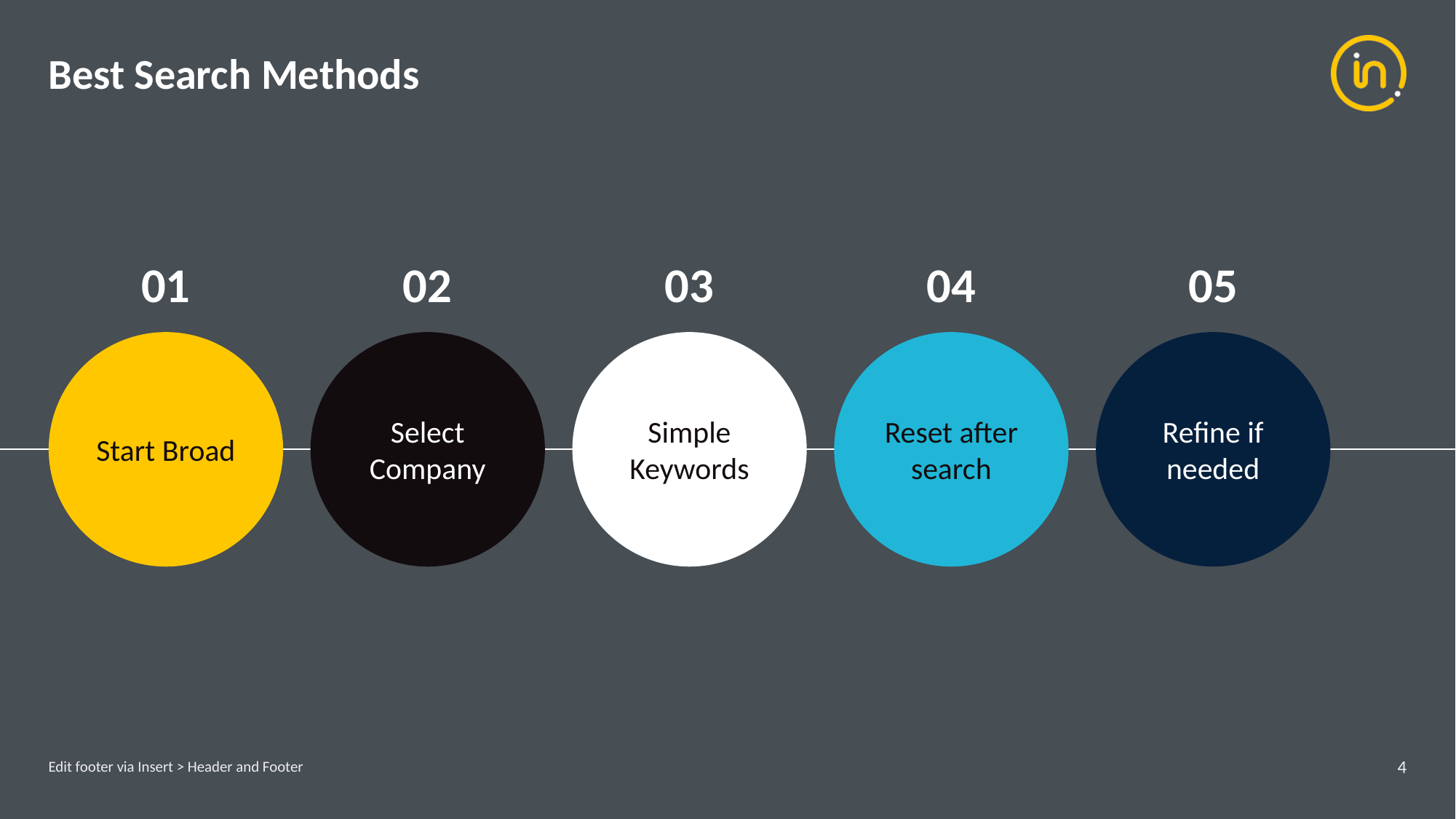

# Best Search Methods
01
02
03
04
05
Start Broad
Select Company
Simple Keywords
Reset after search
Refine if needed
Edit footer via Insert > Header and Footer
4